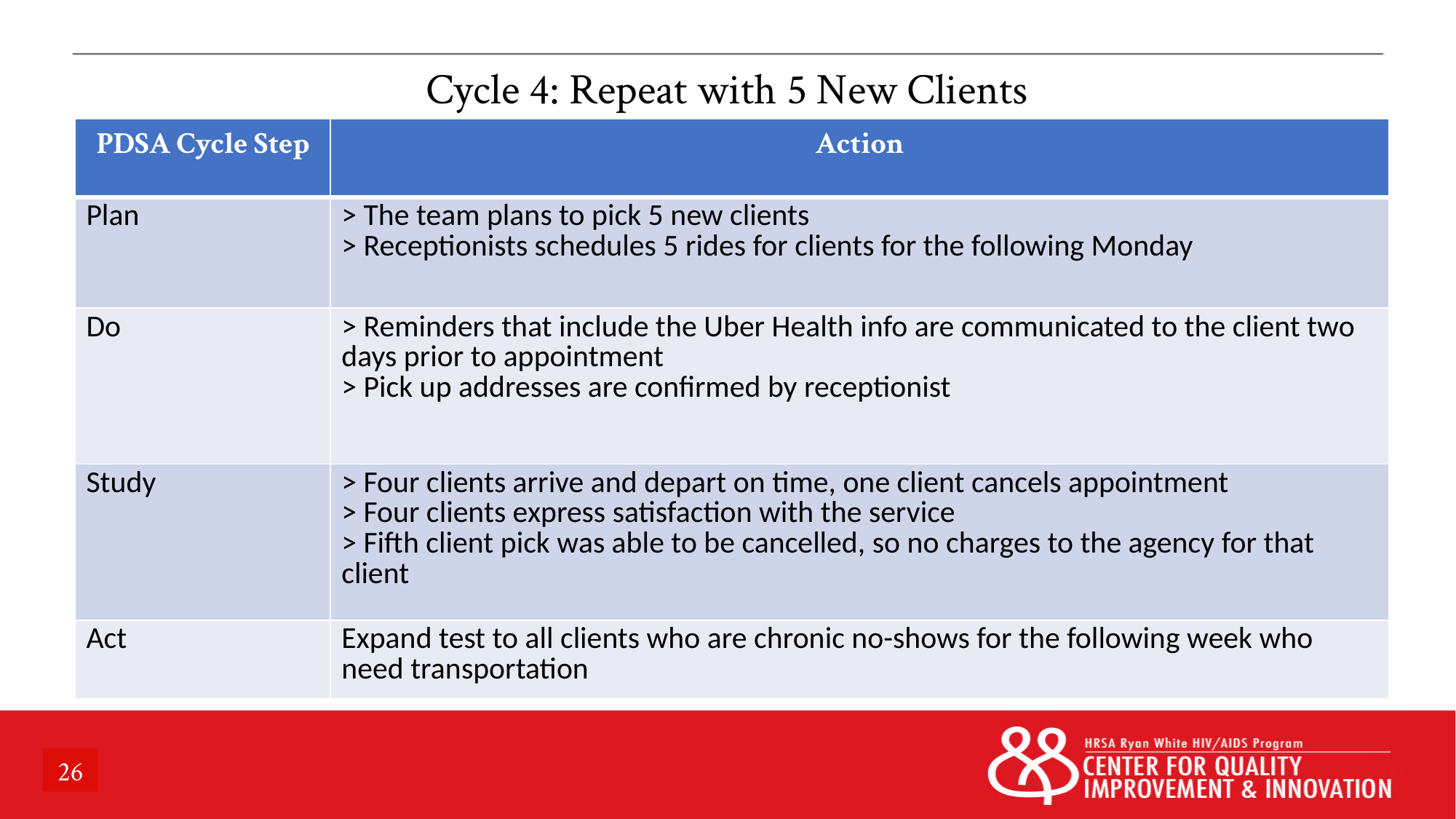

# Cycle 4: Repeat with 5 New Clients
| PDSA Cycle Step | Action |
| --- | --- |
| Plan | > The team plans to pick 5 new clients > Receptionists schedules 5 rides for clients for the following Monday |
| Do | > Reminders that include the Uber Health info are communicated to the client two days prior to appointment > Pick up addresses are confirmed by receptionist |
| Study | > Four clients arrive and depart on time, one client cancels appointment > Four clients express satisfaction with the service > Fifth client pick was able to be cancelled, so no charges to the agency for that client |
| Act | Expand test to all clients who are chronic no-shows for the following week who need transportation |
26